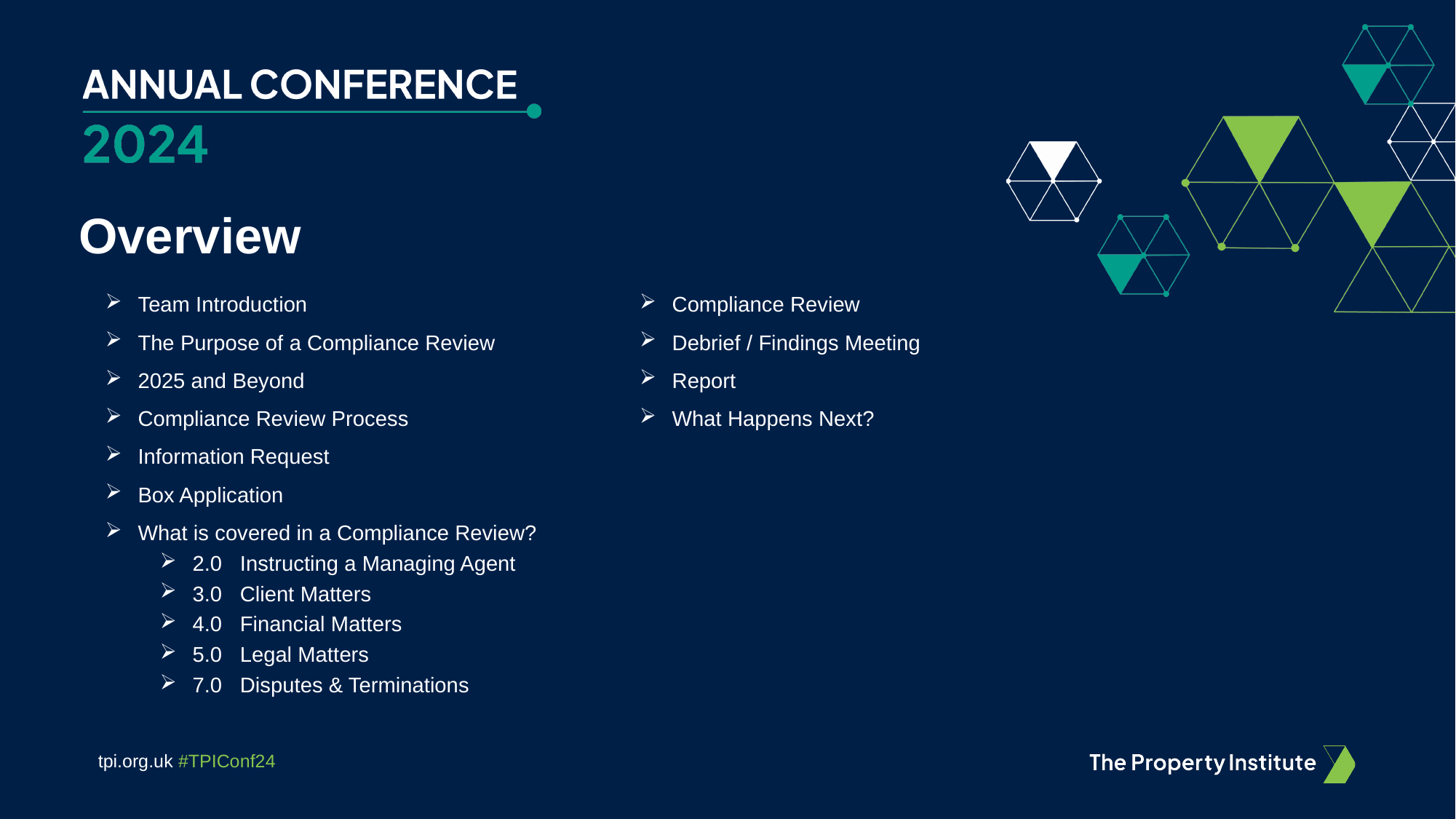

# Overview
  Team Introduction
  The Purpose of a Compliance Review
  2025 and Beyond
  Compliance Review Process
  Information Request
  Box Application
  What is covered in a Compliance Review?
  2.0   Instructing a Managing Agent
  3.0   Client Matters
  4.0   Financial Matters
  5.0   Legal Matters
  7.0   Disputes & Terminations
  Compliance Review
  Debrief / Findings Meeting
  Report
  What Happens Next?